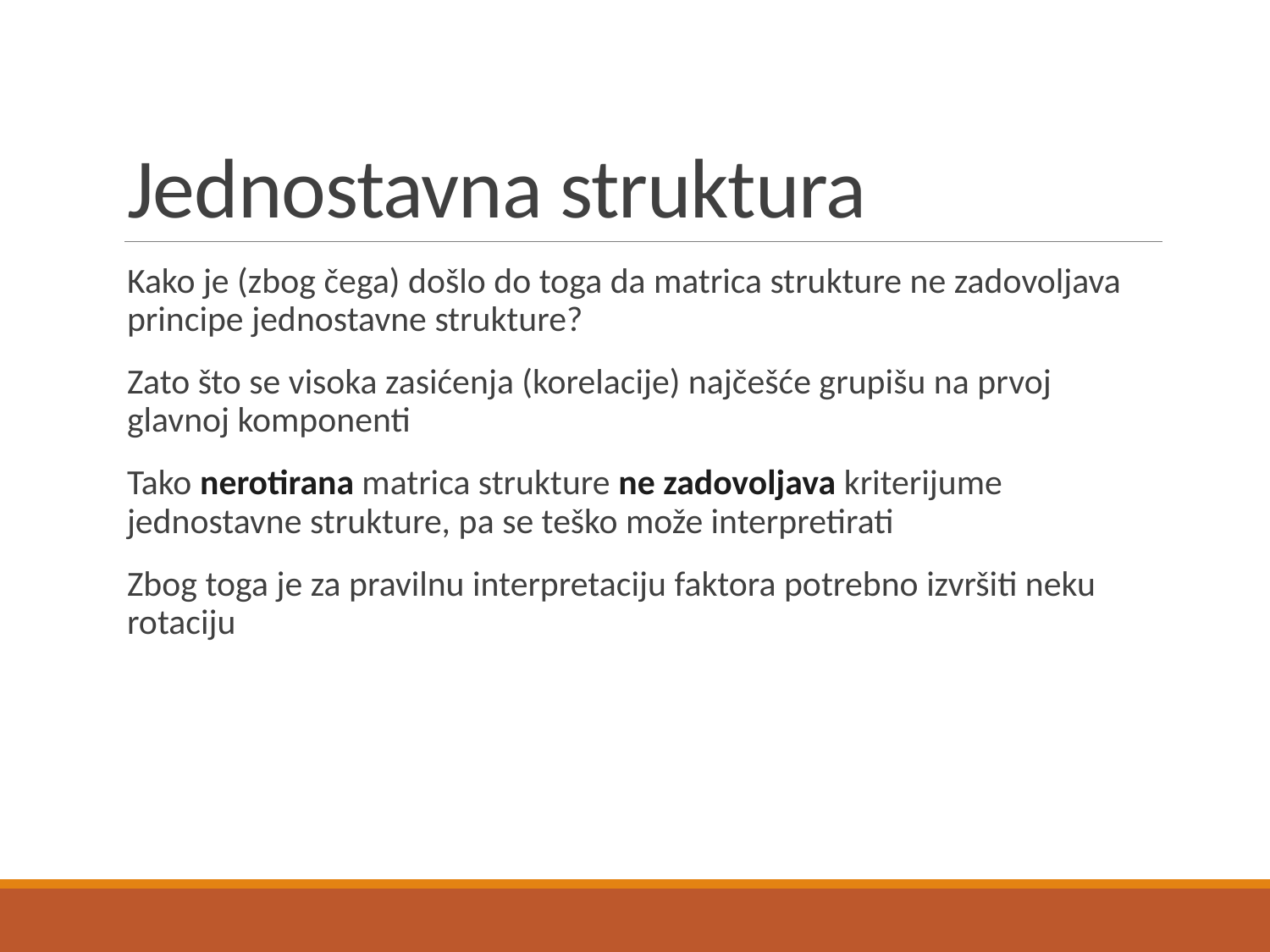

# Jednostavna struktura
Kako je (zbog čega) došlo do toga da matrica strukture ne zadovoljava principe jednostavne strukture?
Zato što se visoka zasićenja (korelacije) najčešće grupišu na prvoj glavnoj komponenti
Tako nerotirana matrica strukture ne zadovoljava kriterijume jednostavne strukture, pa se teško može interpretirati
Zbog toga je za pravilnu interpretaciju faktora potrebno izvršiti neku rotaciju